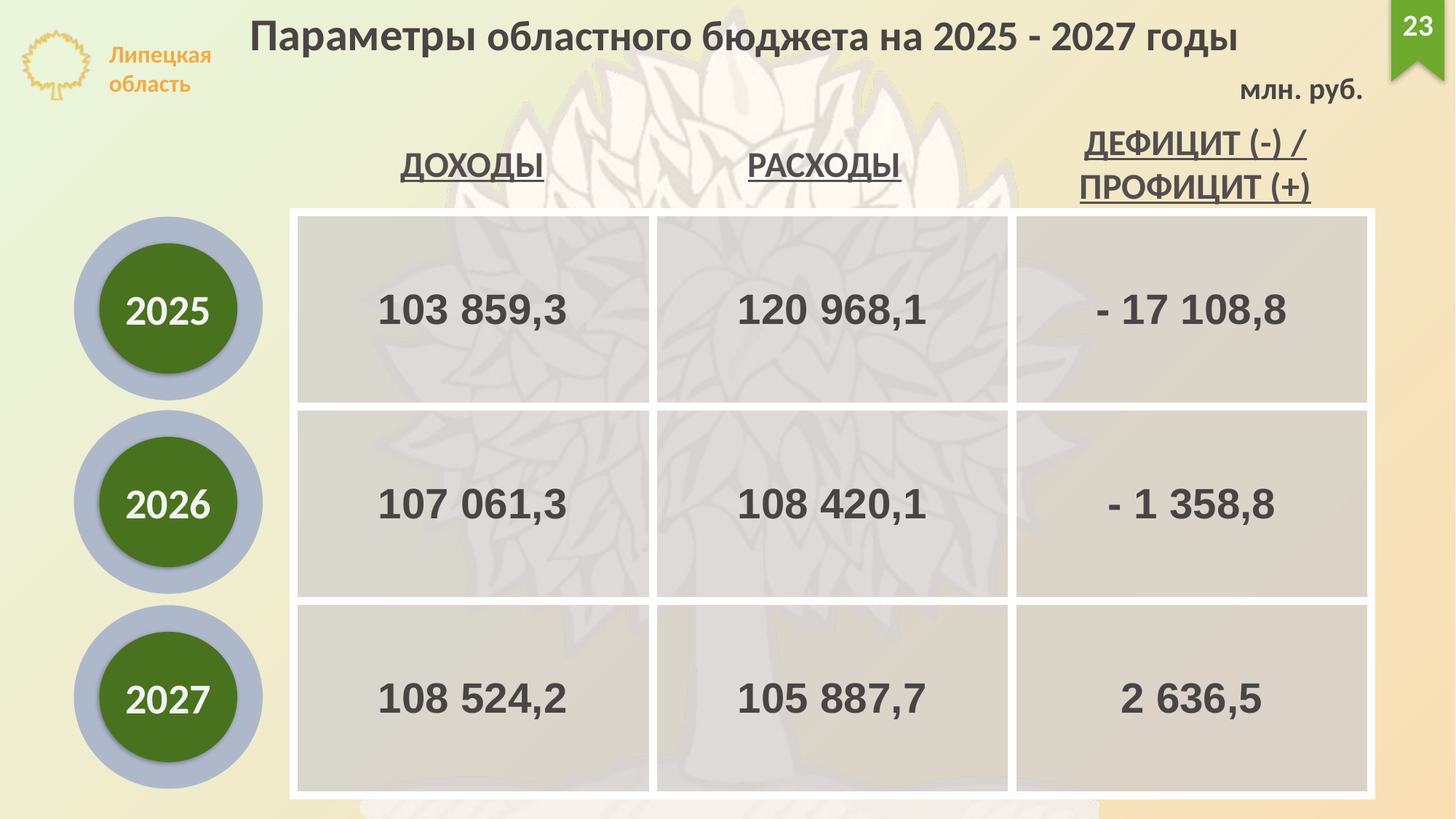

Параметры областного бюджета на 2025 - 2027 годы
                                                                                                                             млн. руб.
23
ДЕФИЦИТ (-) /
ПРОФИЦИТ (+)
ДОХОДЫ
РАСХОДЫ
| 103 859,3 | 120 968,1 | - 17 108,8 |
| --- | --- | --- |
| 107 061,3 | 108 420,1 | - 1 358,8 |
| 108 524,2 | 105 887,7 | 2 636,5 |

2025

2026

2027